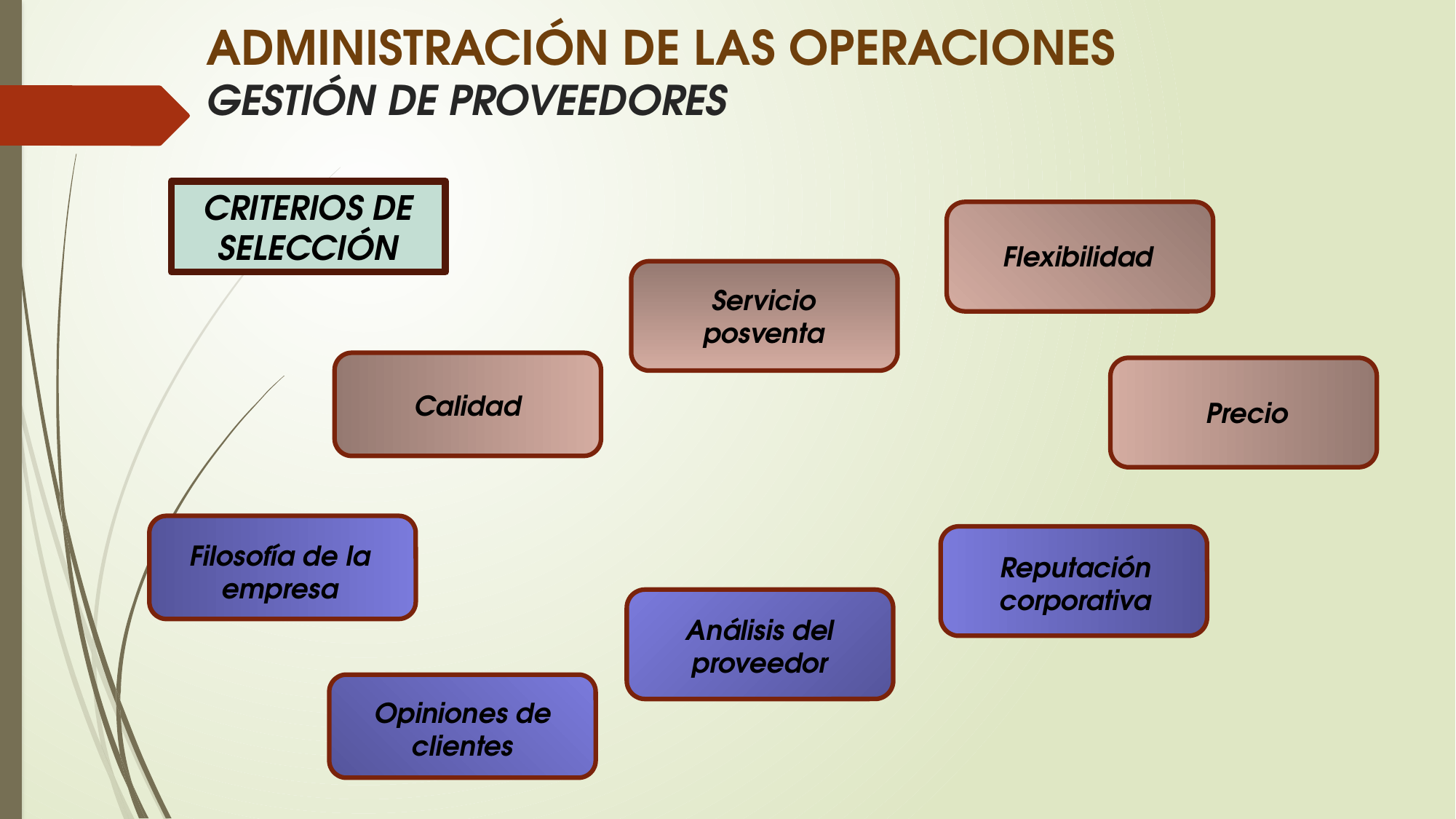

# ADMINISTRACIÓN DE LAS OPERACIONES GESTIÓN DE PROVEEDORES
CRITERIOS DE SELECCIÓN

Flexibilidad

Servicio posventa

Calidad
Precio

Filosofía de la empresa
Reputación corporativa

Análisis del proveedor

Opiniones de clientes